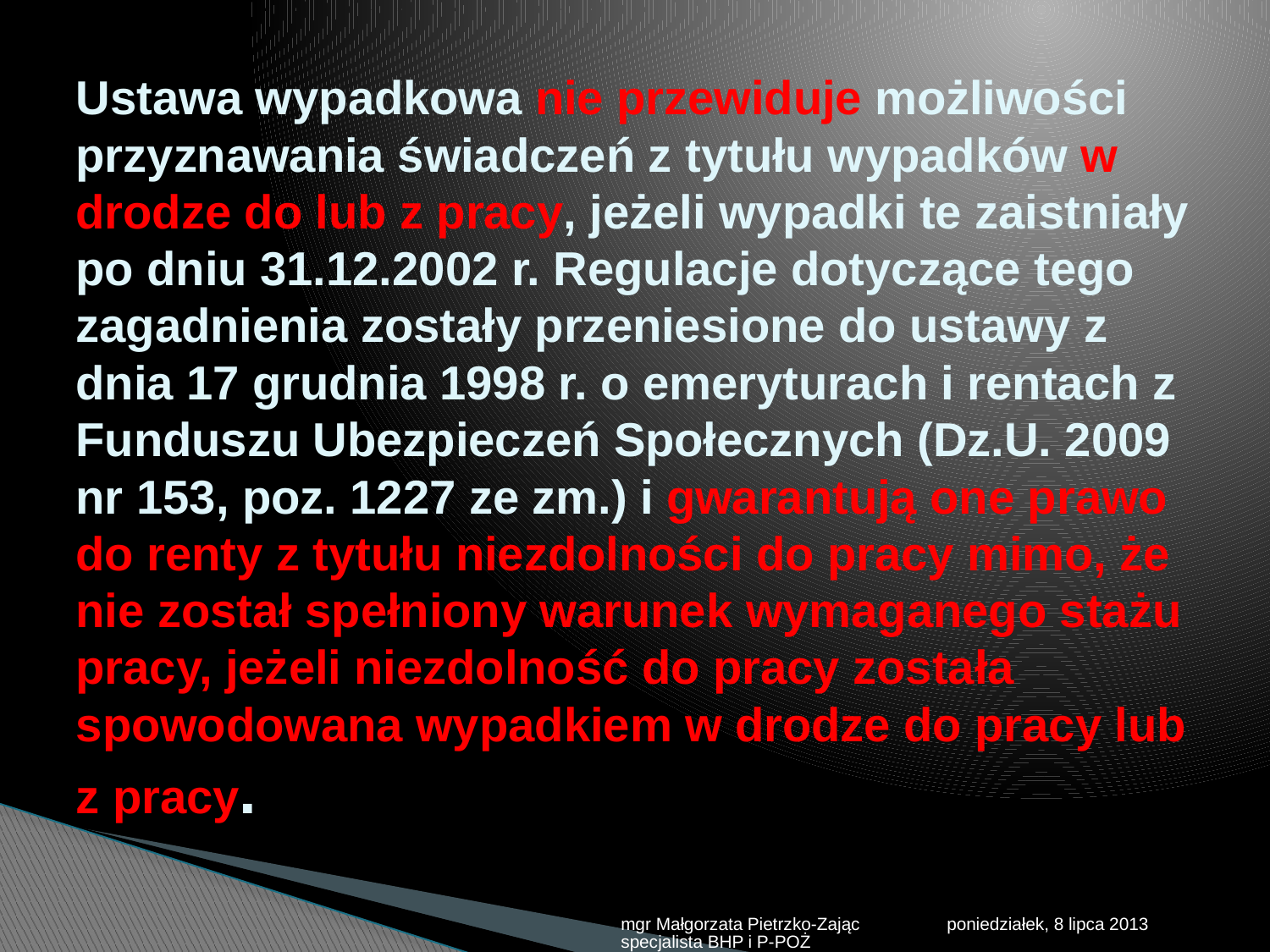

# Ustawa wypadkowa nie przewiduje możliwości przyznawania świadczeń z tytułu wypadków w drodze do lub z pracy, jeżeli wypadki te zaistniały po dniu 31.12.2002 r. Regulacje dotyczące tego zagadnienia zostały przeniesione do ustawy z dnia 17 grudnia 1998 r. o emeryturach i rentach z Funduszu Ubezpieczeń Społecznych (Dz.U. 2009 nr 153, poz. 1227 ze zm.) i gwarantują one prawo do renty z tytułu niezdolności do pracy mimo, że nie został spełniony warunek wymaganego stażu pracy, jeżeli niezdolność do pracy została spowodowana wypadkiem w drodze do pracy lub z pracy.
mgr Małgorzata Pietrzko-Zając            specjalista BHP i P-POŻ
poniedziałek, 8 lipca 2013